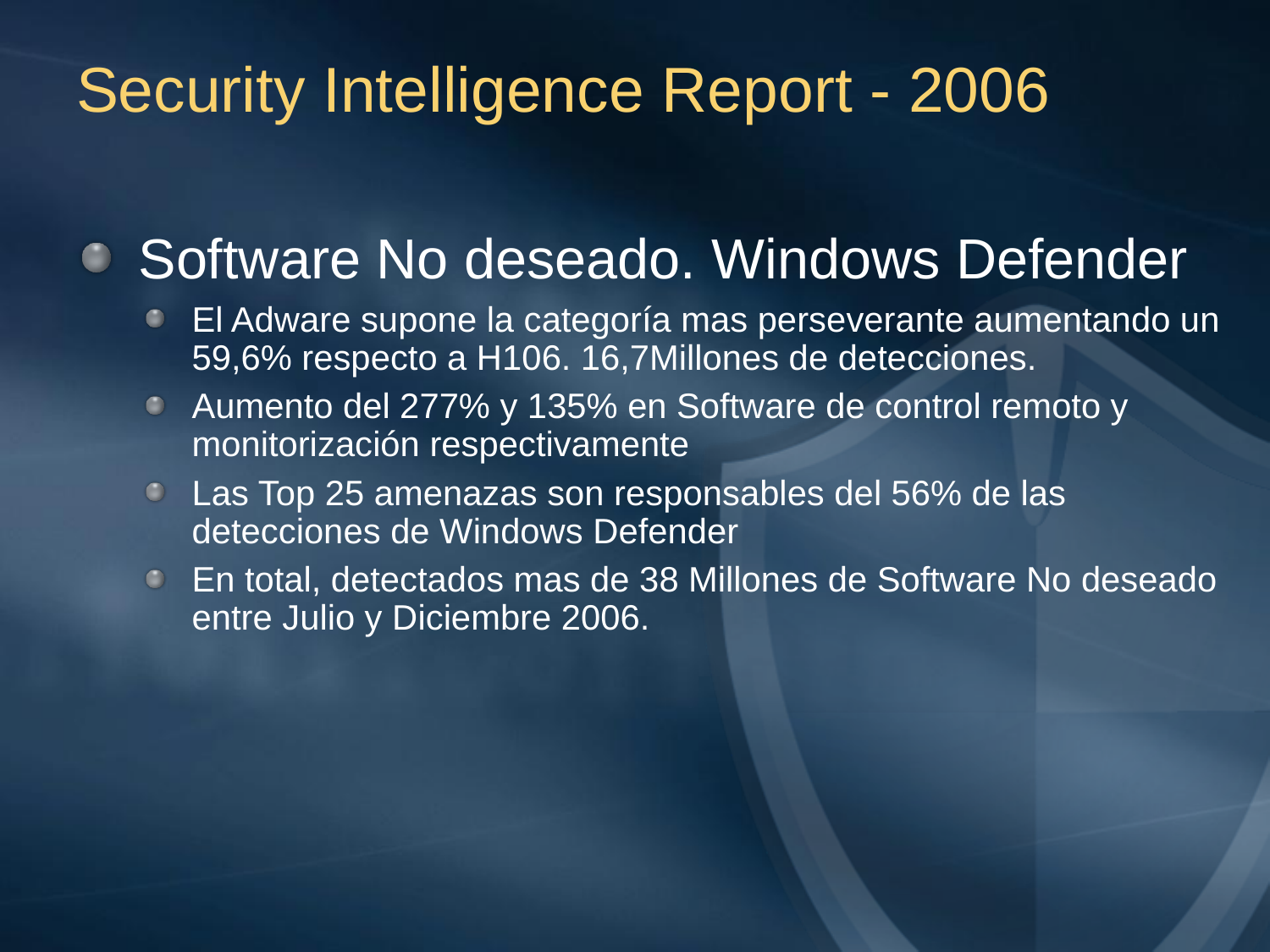

# Security Intelligence Report - 2006
Software No deseado. Windows Defender
El Adware supone la categoría mas perseverante aumentando un 59,6% respecto a H106. 16,7Millones de detecciones.
Aumento del 277% y 135% en Software de control remoto y monitorización respectivamente
Las Top 25 amenazas son responsables del 56% de las detecciones de Windows Defender
En total, detectados mas de 38 Millones de Software No deseado entre Julio y Diciembre 2006.